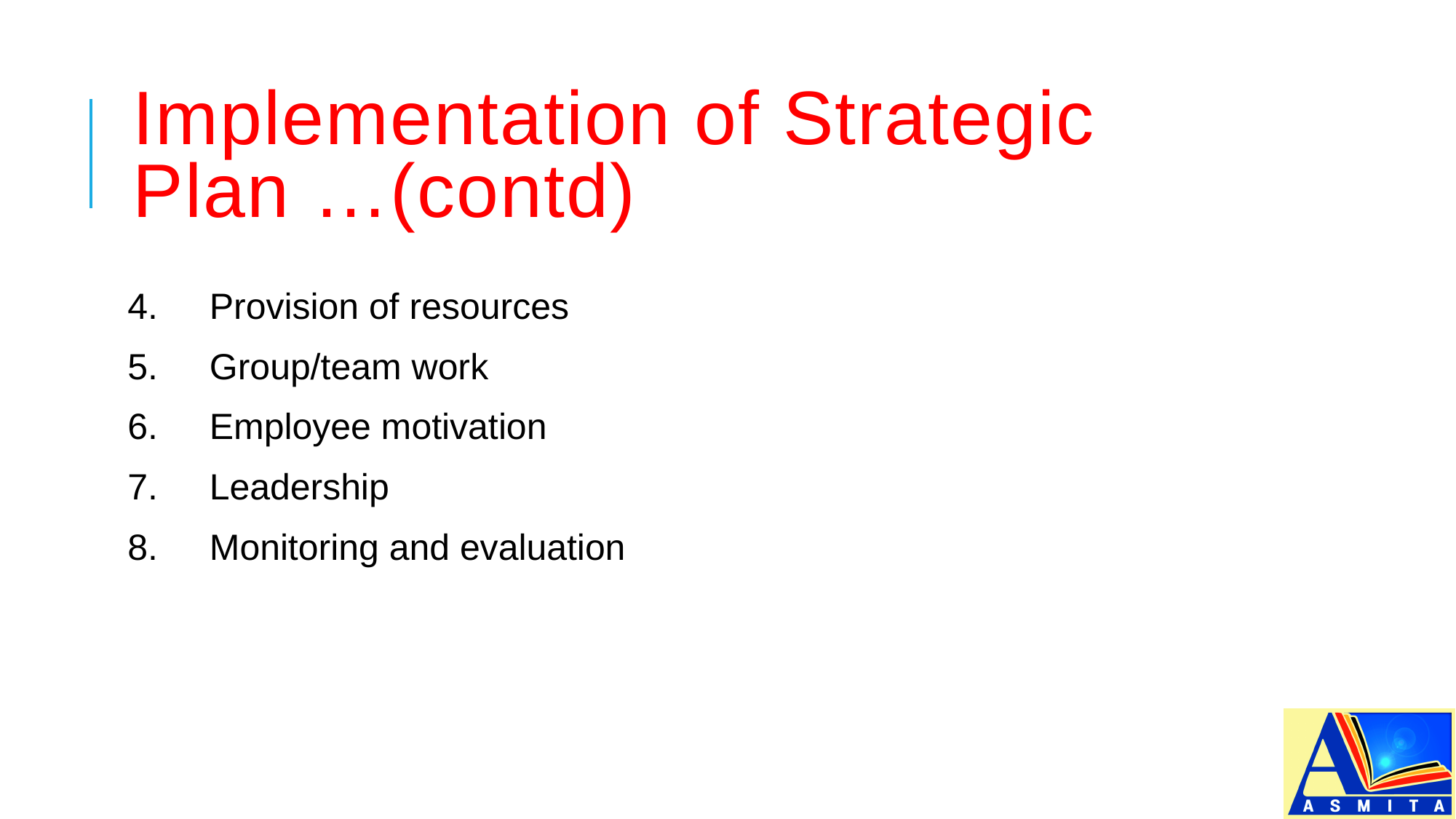

# Implementation of Strategic Plan …(contd)
4.	Provision of resources
5.	Group/team work
6.	Employee motivation
7.	Leadership
8.	Monitoring and evaluation